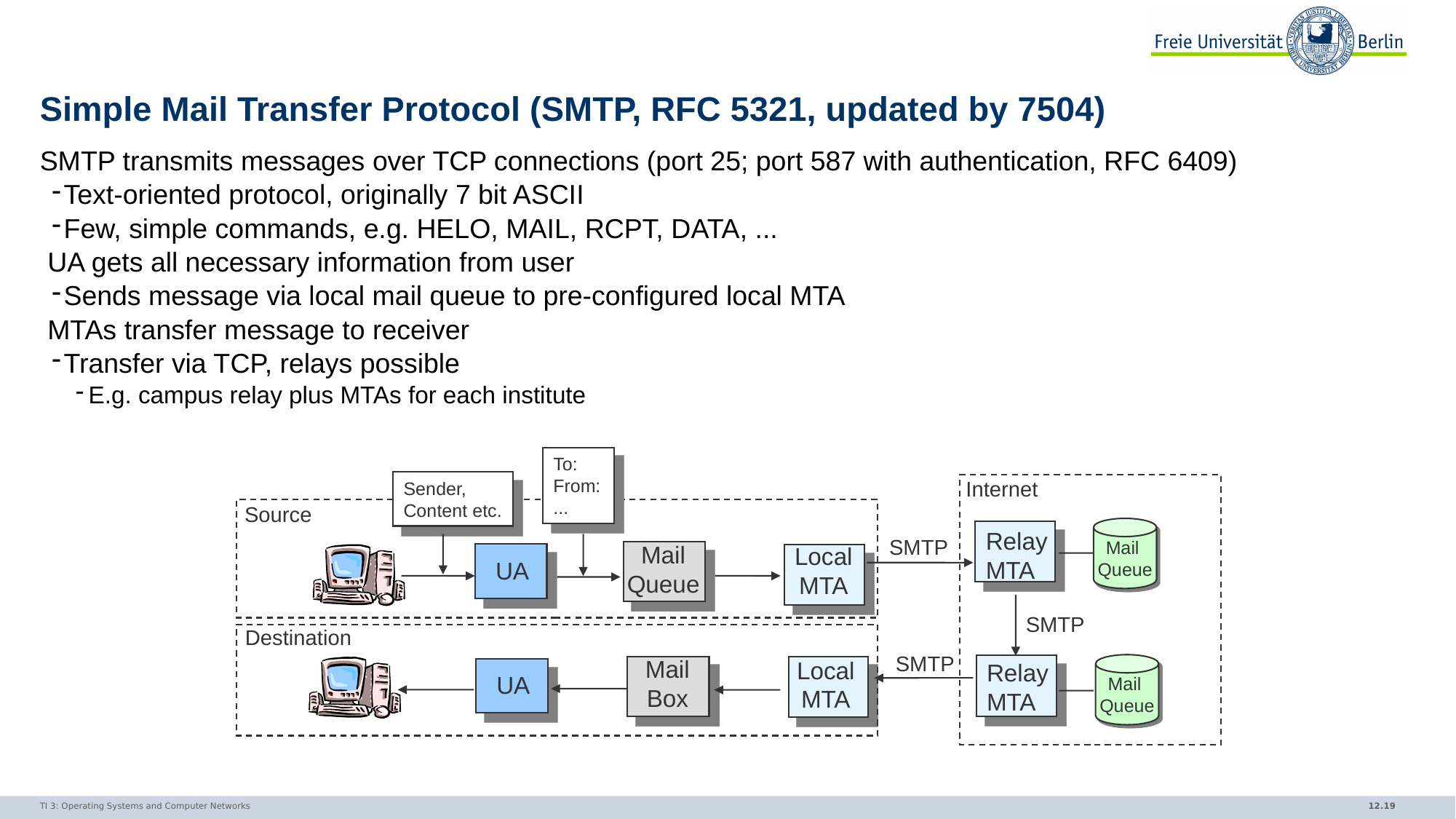

# Simple Mail Transfer Protocol (SMTP, RFC 5321, updated by 7504)
SMTP transmits messages over TCP connections (port 25; port 587 with authentication, RFC 6409)
Text-oriented protocol, originally 7 bit ASCII
Few, simple commands, e.g. HELO, MAIL, RCPT, DATA, ...
 UA gets all necessary information from user
Sends message via local mail queue to pre-configured local MTA
 MTAs transfer message to receiver
Transfer via TCP, relays possible
E.g. campus relay plus MTAs for each institute
To:
From:...
Internet
Sender,
Content etc.

Source

Mail
Queue

Relay
MTA
SMTP

Mail
Queue
Local
MTA

UA

SMTP
Destination

SMTP
Mail
Box
Local
MTA
Relay
MTA
Mail
Queue

UA

TI 3: Operating Systems and Computer Networks